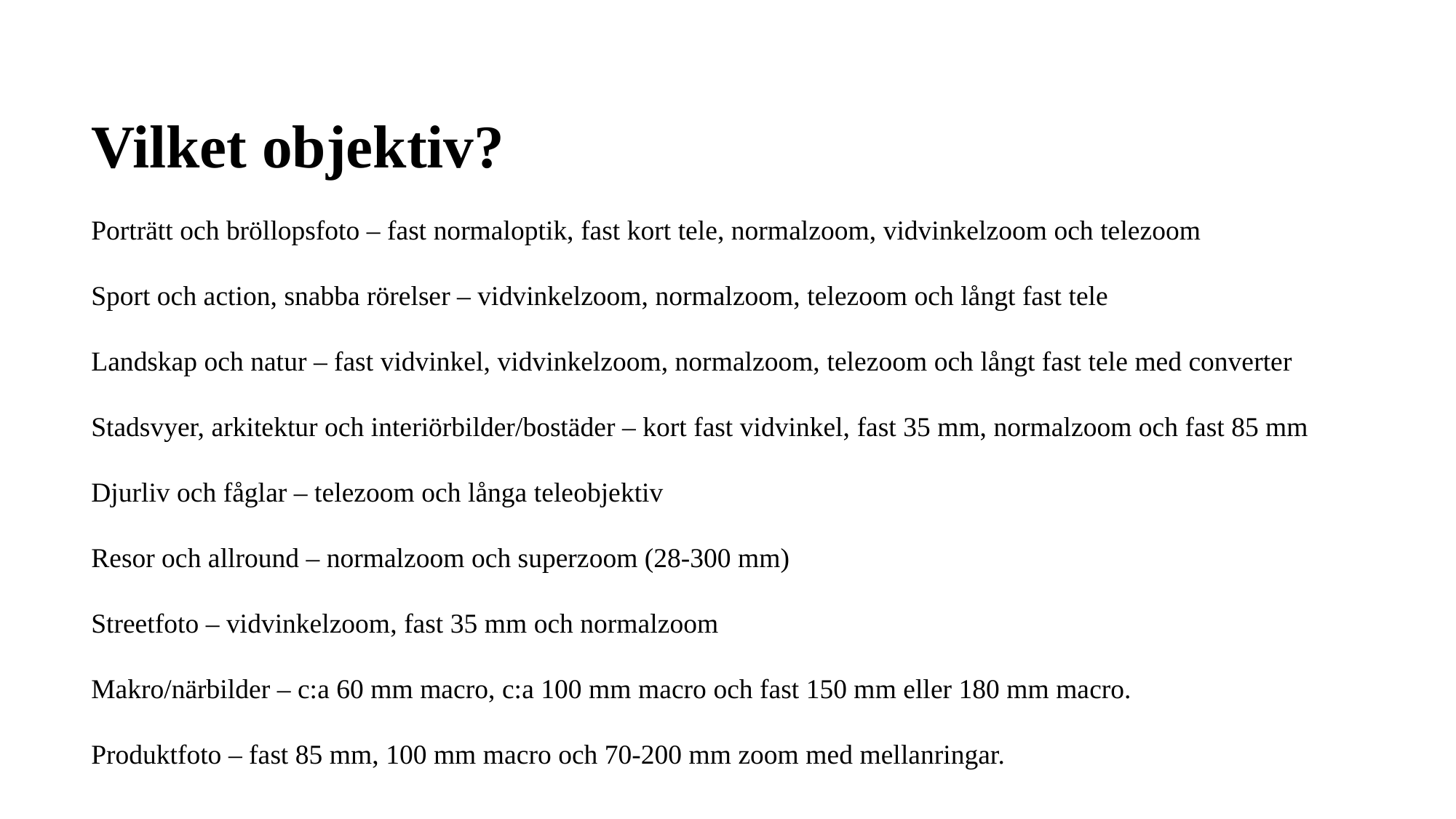

Vilket objektiv?

Porträtt och bröllopsfoto – fast normaloptik, fast kort tele, normalzoom, vidvinkelzoom och telezoom

Sport och action, snabba rörelser – vidvinkelzoom, normalzoom, telezoom och långt fast tele

Landskap och natur – fast vidvinkel, vidvinkelzoom, normalzoom, telezoom och långt fast tele med converter

Stadsvyer, arkitektur och interiörbilder/bostäder – kort fast vidvinkel, fast 35 mm, normalzoom och fast 85 mm

Djurliv och fåglar – telezoom och långa teleobjektiv

Resor och allround – normalzoom och superzoom (28-300 mm)

Streetfoto – vidvinkelzoom, fast 35 mm och normalzoom

Makro/närbilder – c:a 60 mm macro, c:a 100 mm macro och fast 150 mm eller 180 mm macro.

Produktfoto – fast 85 mm, 100 mm macro och 70-200 mm zoom med mellanringar.